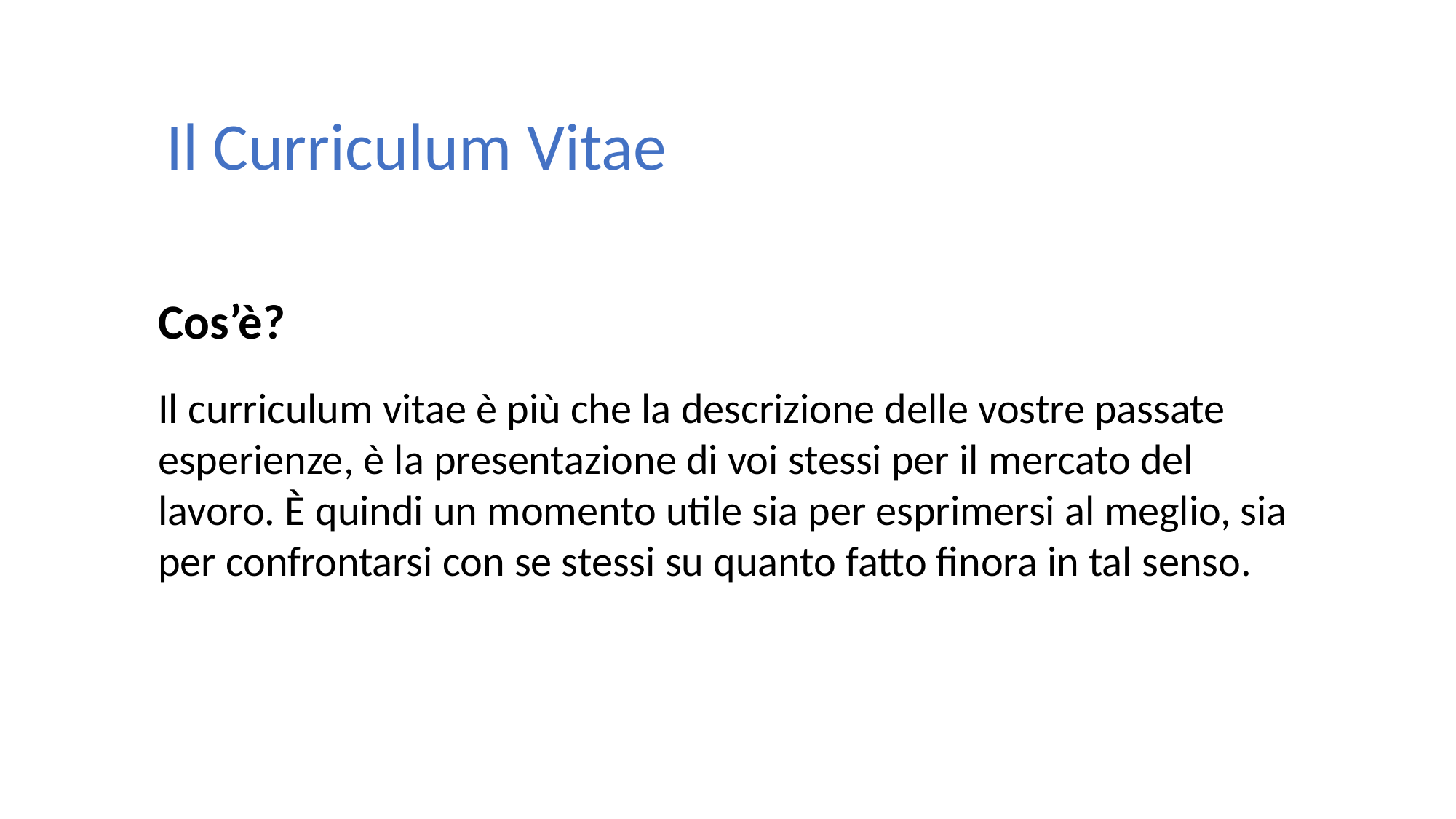

Il Curriculum Vitae
Cos’è?

Il curriculum vitae è più che la descrizione delle vostre passate esperienze, è la presentazione di voi stessi per il mercato del lavoro. È quindi un momento utile sia per esprimersi al meglio, sia per confrontarsi con se stessi su quanto fatto finora in tal senso.